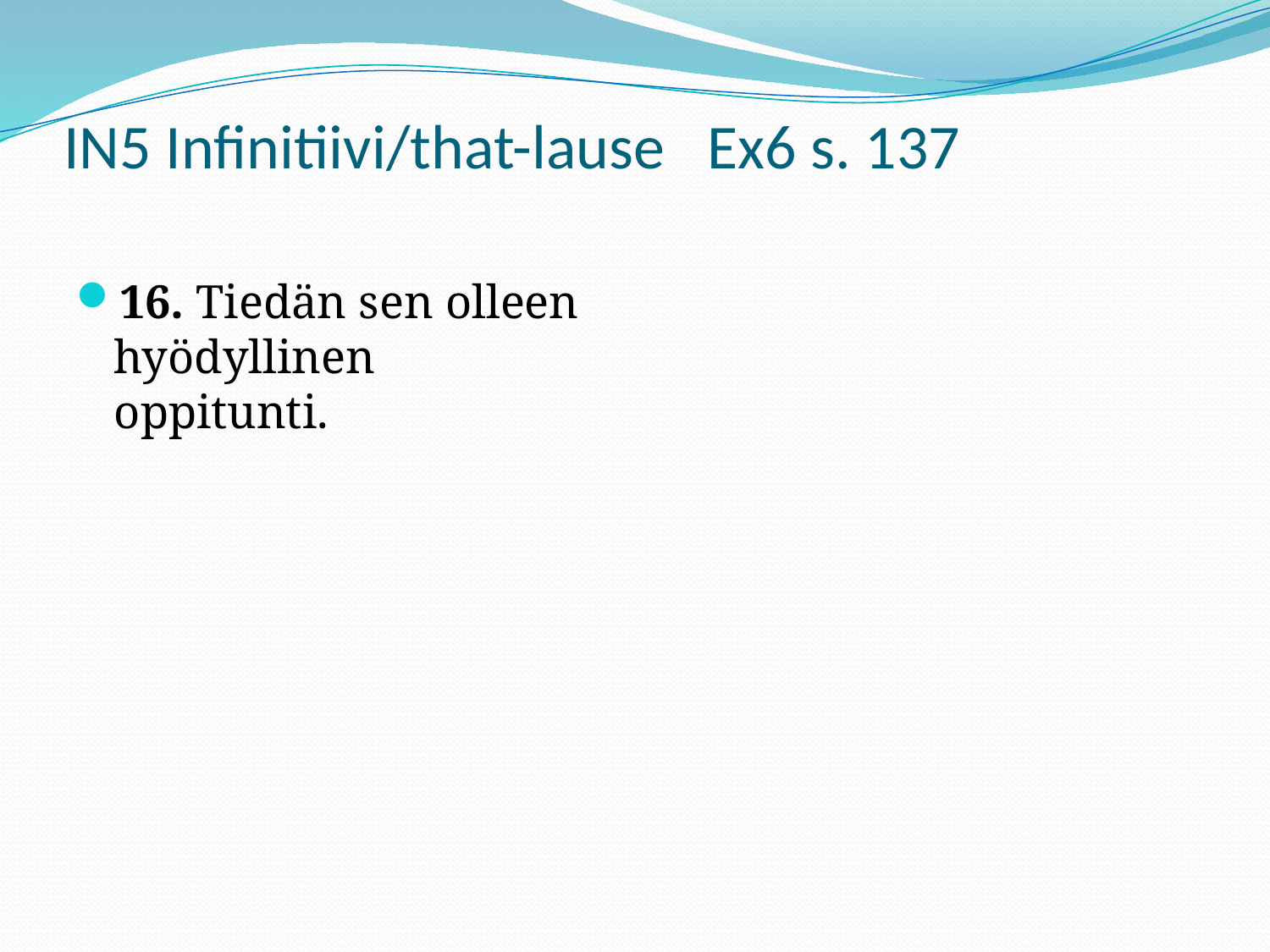

# IN5 Infinitiivi/that-lause   Ex6 s. 137
16. Tiedän sen olleen hyödyllinen oppitunti.